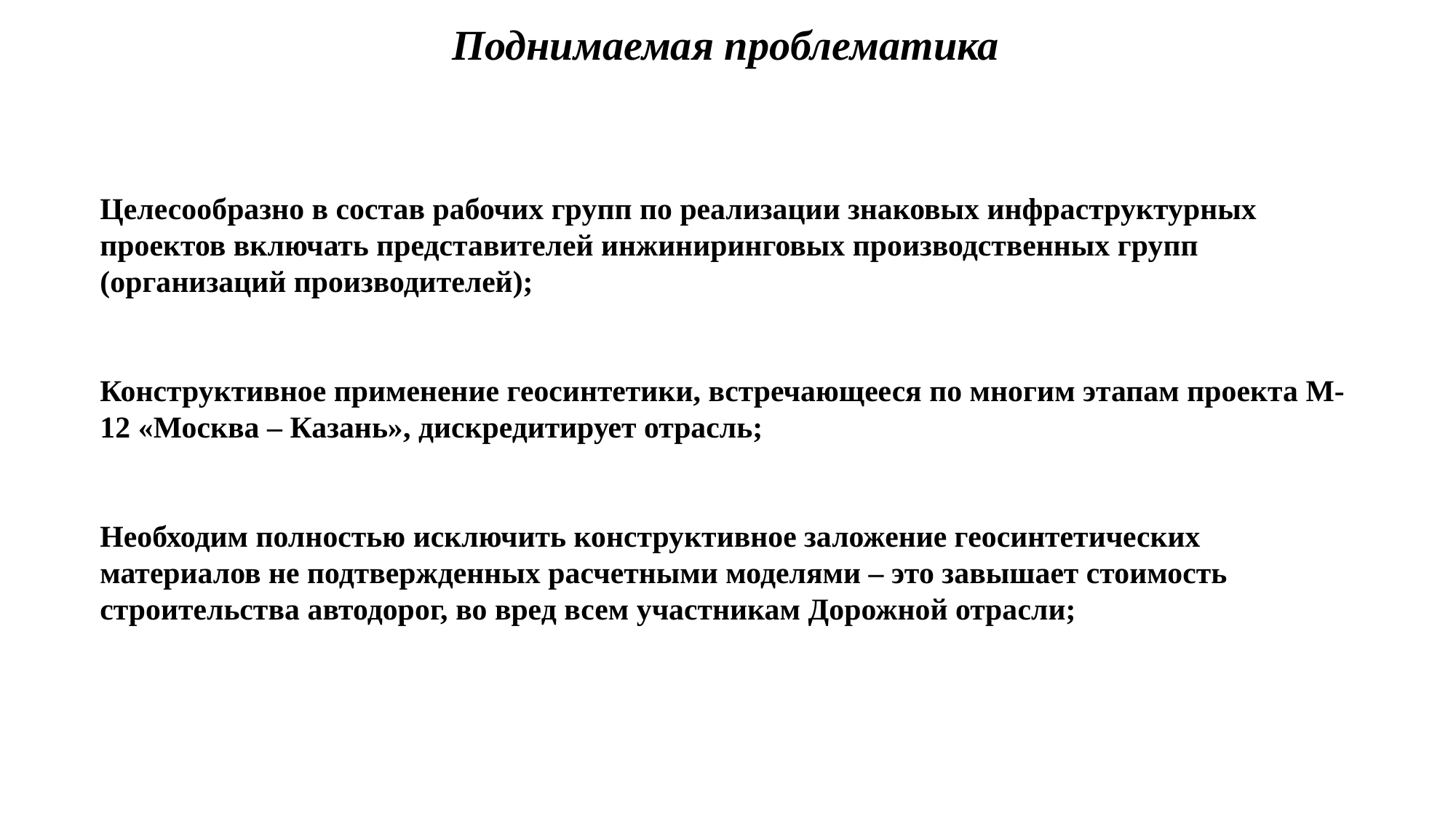

Поднимаемая проблематика
Целесообразно в состав рабочих групп по реализации знаковых инфраструктурных проектов включать представителей инжиниринговых производственных групп (организаций производителей);

Конструктивное применение геосинтетики, встречающееся по многим этапам проекта М-12 «Москва – Казань», дискредитирует отрасль;

Необходим полностью исключить конструктивное заложение геосинтетических материалов не подтвержденных расчетными моделями – это завышает стоимость строительства автодорог, во вред всем участникам Дорожной отрасли;